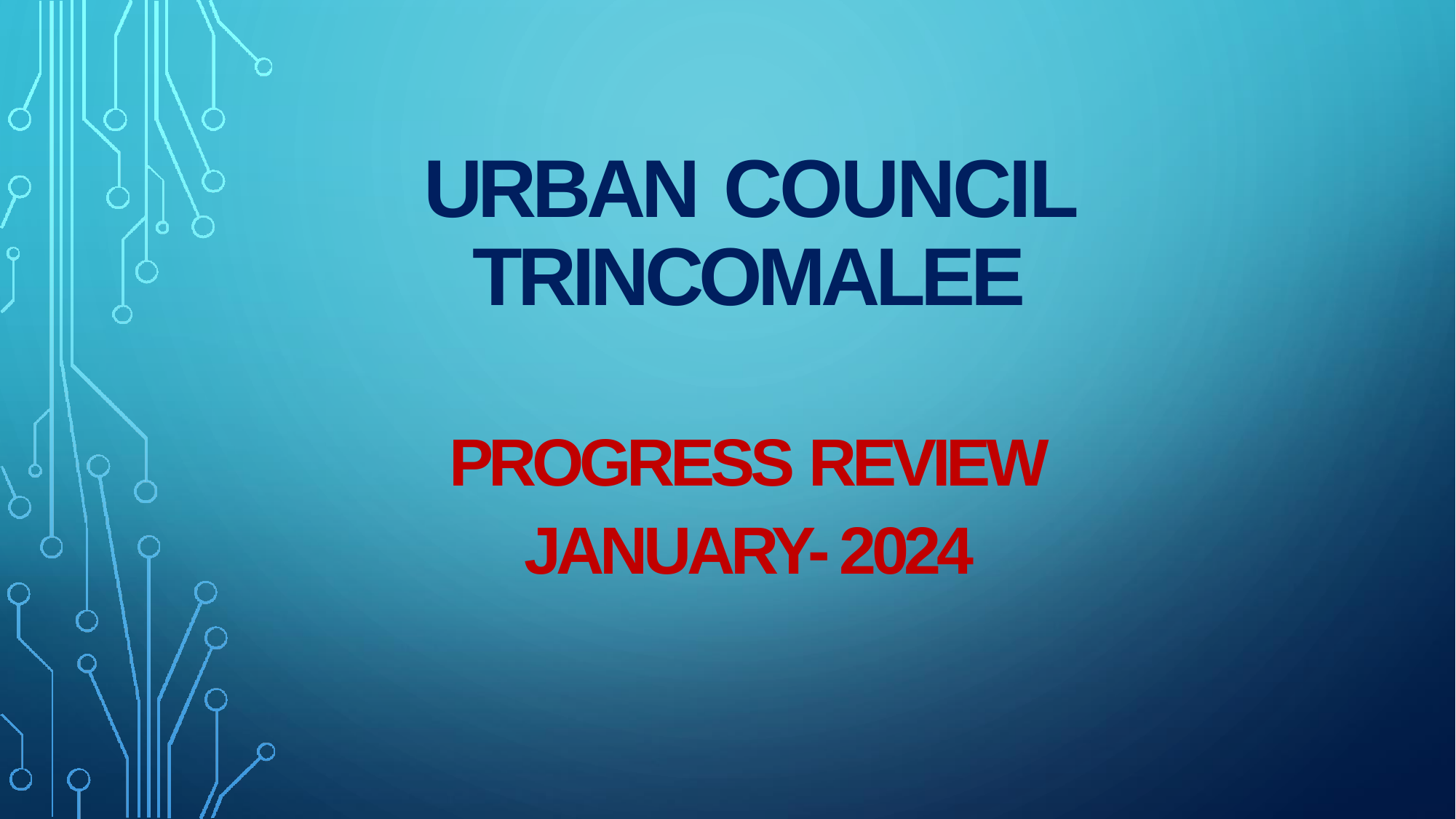

# URBAN COUNCIL TRINCOMALEE PROGRESS REVIEW JANUARY- 2024